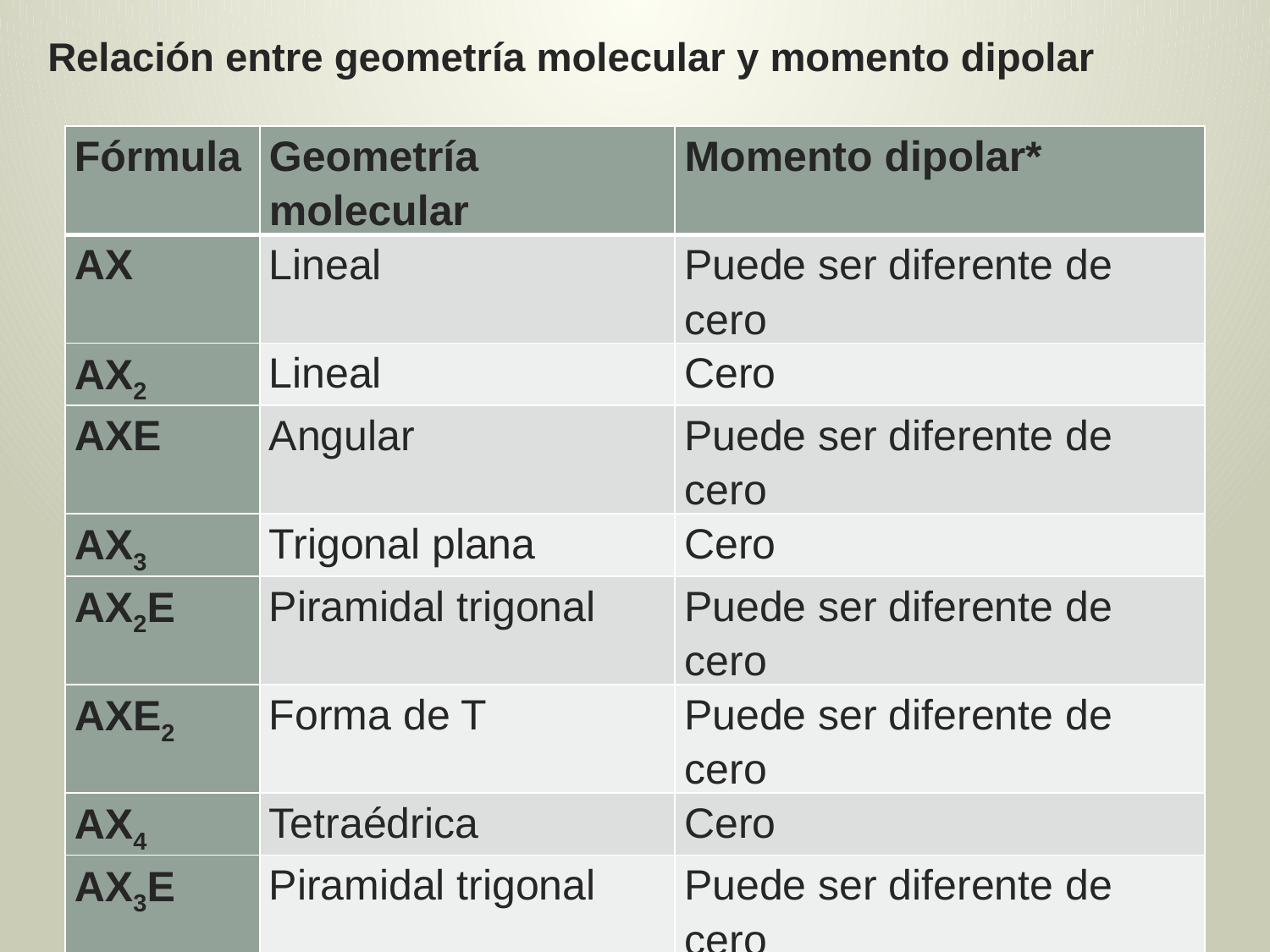

# Relación entre geometría molecular y momento dipolar
| Fórmula | Geometría molecular | Momento dipolar\* |
| --- | --- | --- |
| AX | Lineal | Puede ser diferente de cero |
| AX2 | Lineal | Cero |
| AXE | Angular | Puede ser diferente de cero |
| AX3 | Trigonal plana | Cero |
| AX2E | Piramidal trigonal | Puede ser diferente de cero |
| AXE2 | Forma de T | Puede ser diferente de cero |
| AX4 | Tetraédrica | Cero |
| AX3E | Piramidal trigonal | Puede ser diferente de cero |
| AX2E2 | Angular | Puede ser diferente de cero |
| AX5 | Bipiramidal trigonal | Cero |
| AX4E | Balancín | Puede ser diferente de cero |
| AX6 | Octaédrica | Cero |